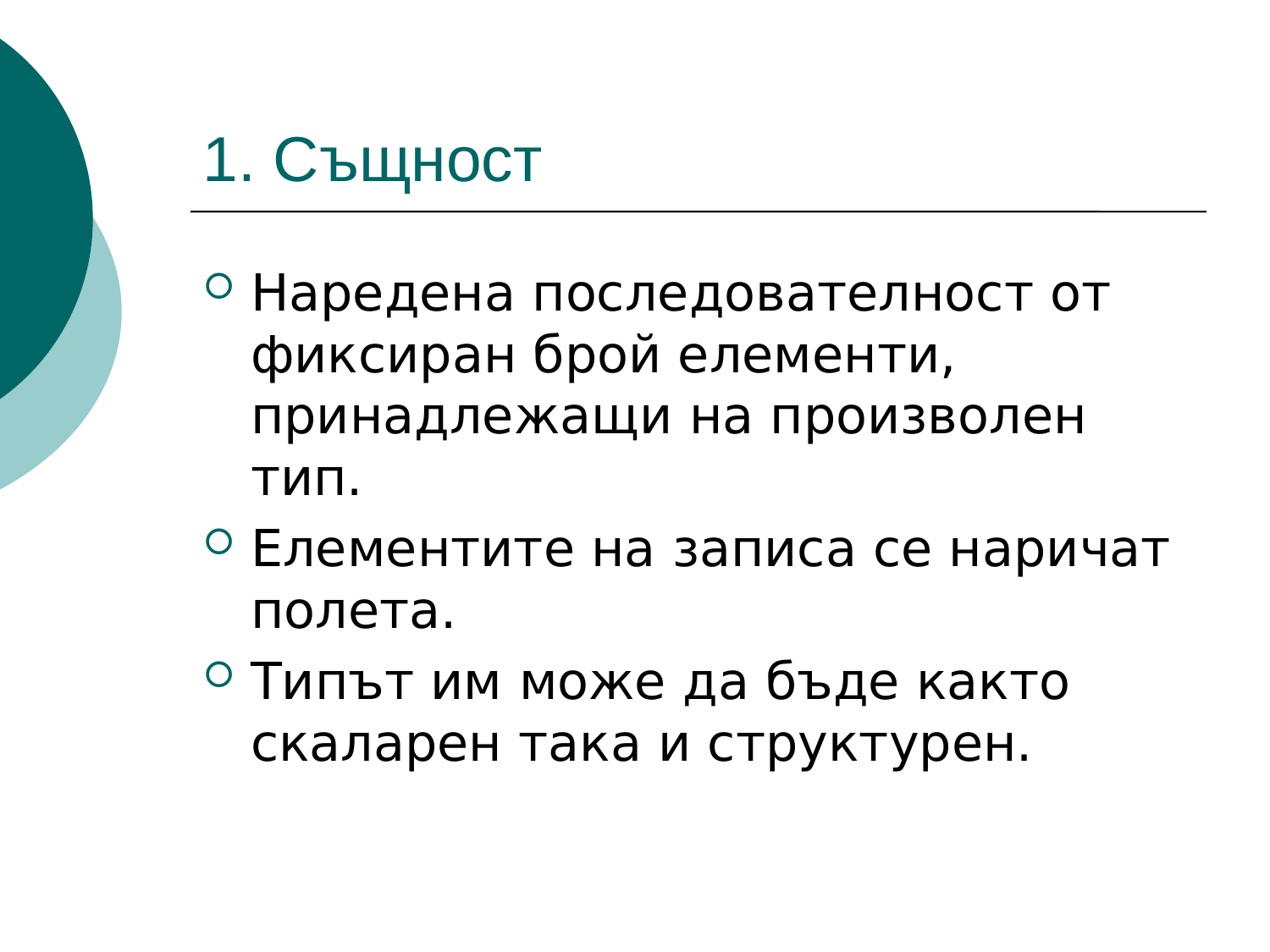

# 1. Същност
Наредена последователност от фиксиран брой елементи, принадлежащи на произволен тип.
Елементите на записа се наричат полета.
Типът им може да бъде както скаларен така и структурен.